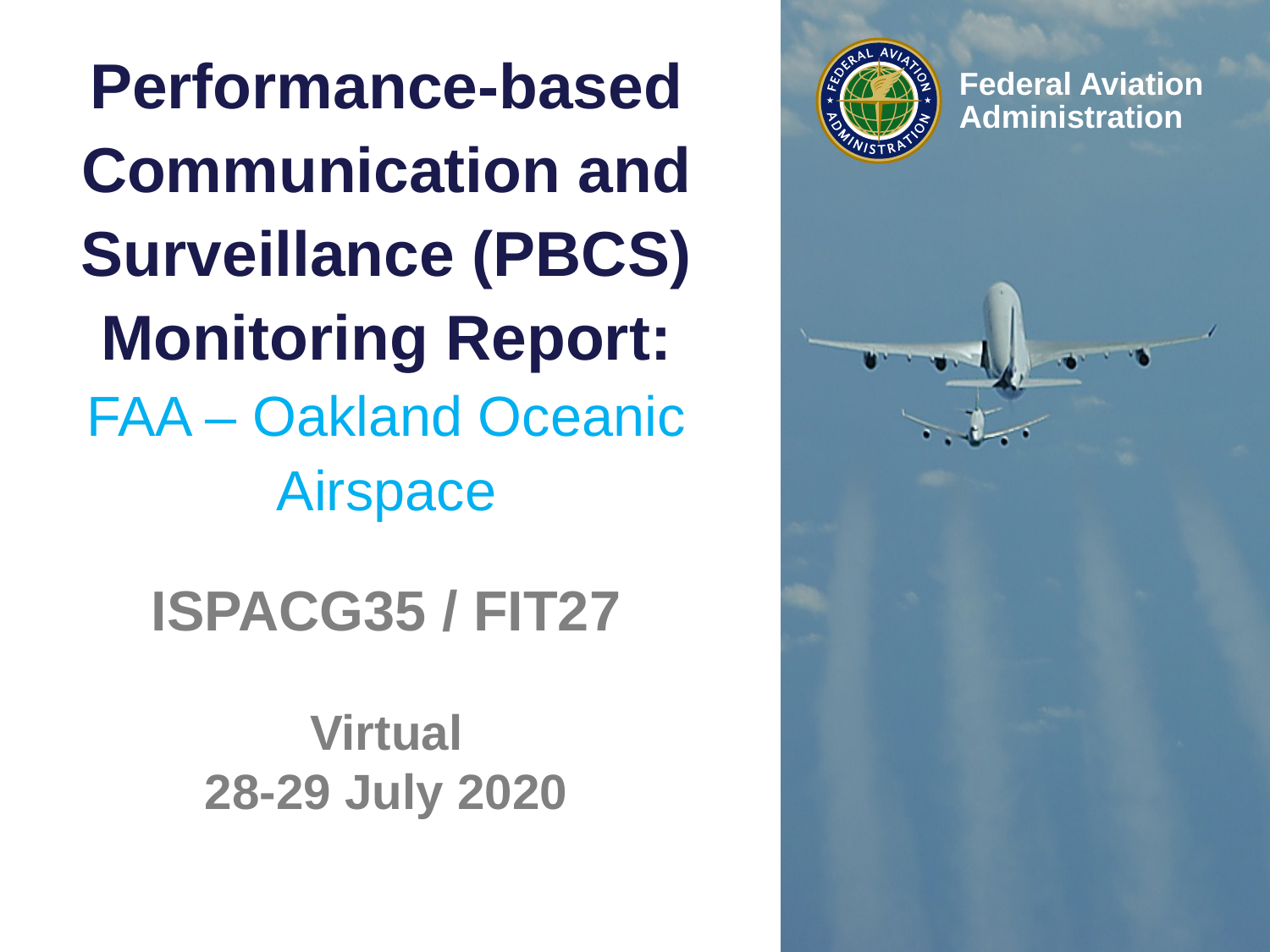

# Performance-based Communication and Surveillance (PBCS) Monitoring Report: FAA – Oakland Oceanic Airspace
ISPACG35 / FIT27

Virtual
28-29 July 2020